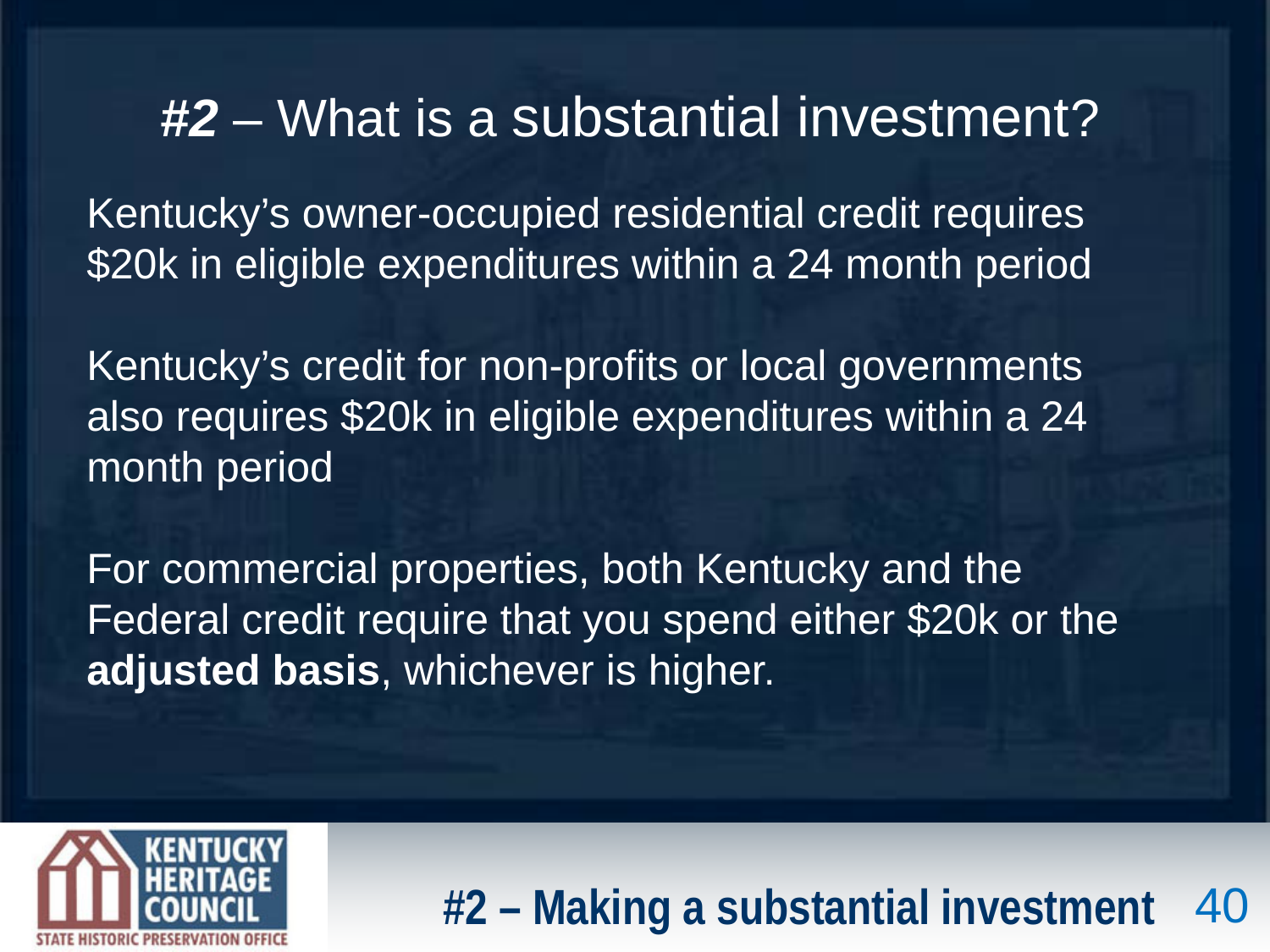

#2 – What is a substantial investment?
Kentucky’s owner-occupied residential credit requires  $20k in eligible expenditures within a 24 month period

Kentucky’s credit for non-profits or local governments also requires $20k in eligible expenditures within a 24 month period

For commercial properties, both Kentucky and the Federal credit require that you spend either $20k or the adjusted basis, whichever is higher.
#2 – Making a substantial investment
40